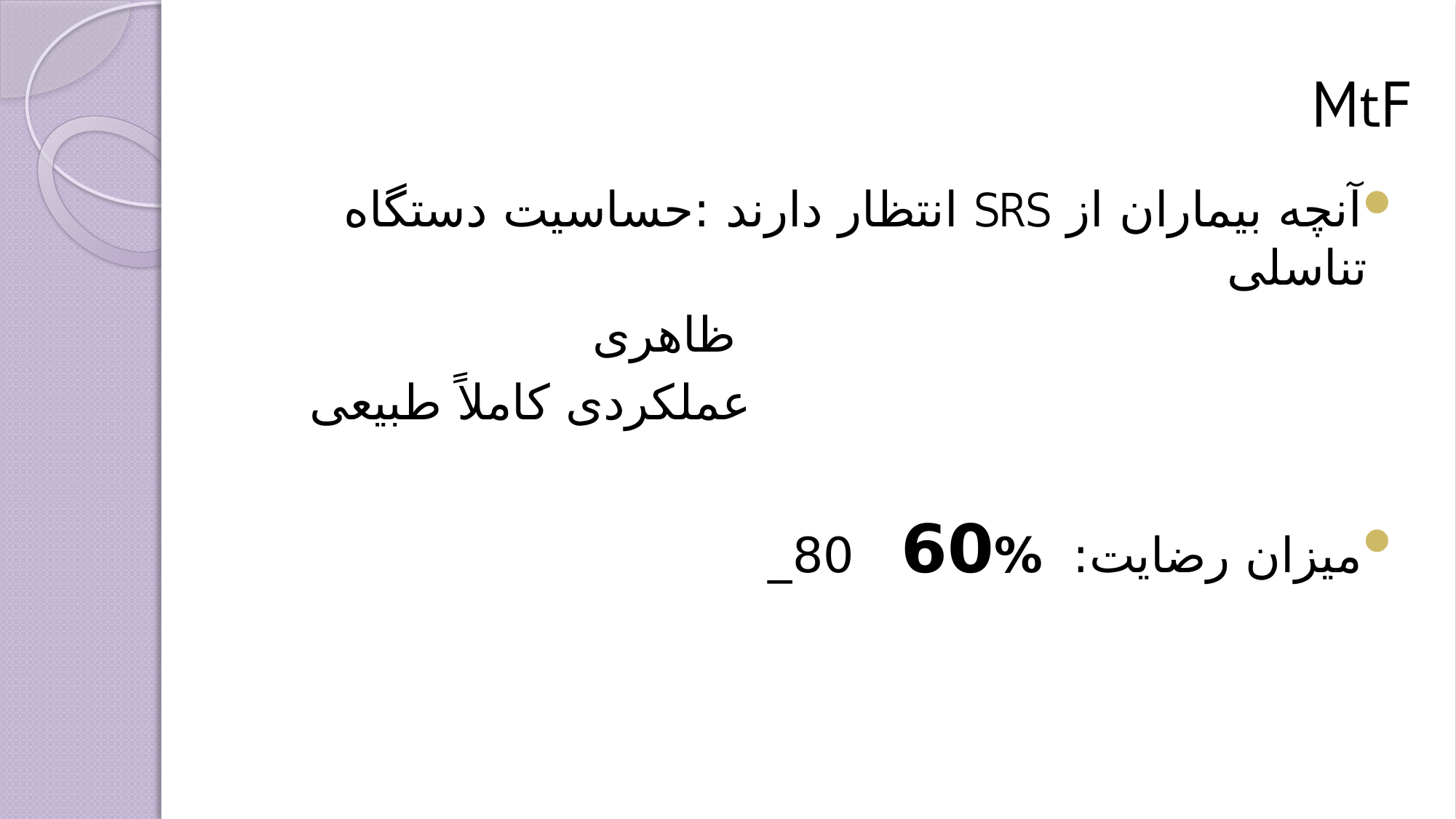

# MtF
آنچه بیماران از SRS انتظار دارند :حساسیت دستگاه تناسلی
                                           ظاهری
                                          عملکردی کاملاً طبیعی

میزان رضایت:  %60  80_